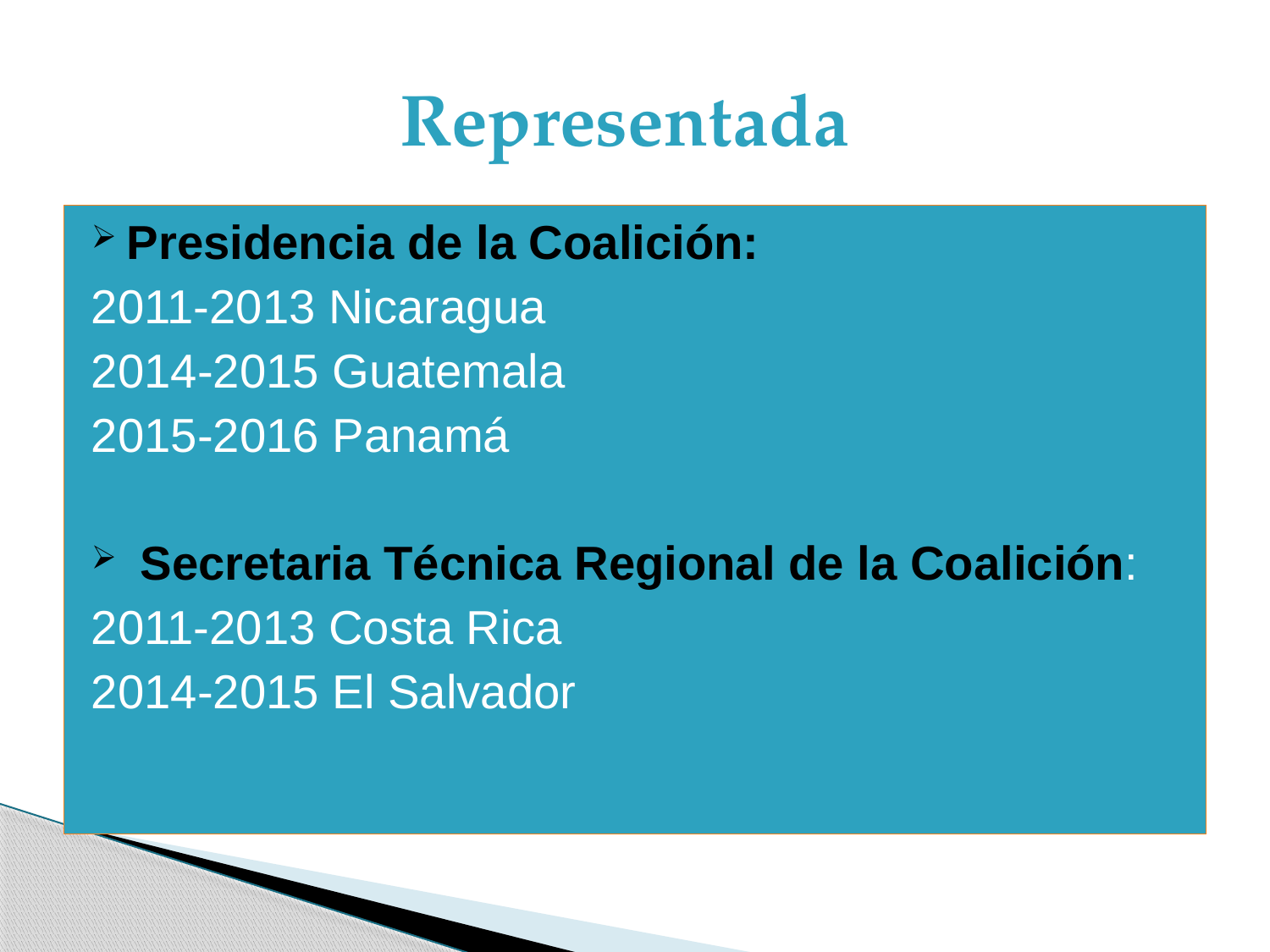

# Representada
Presidencia de la Coalición:
2011-2013 Nicaragua
2014-2015 Guatemala
2015-2016 Panamá

 Secretaria Técnica Regional de la Coalición:
2011-2013 Costa Rica
2014-2015 El Salvador